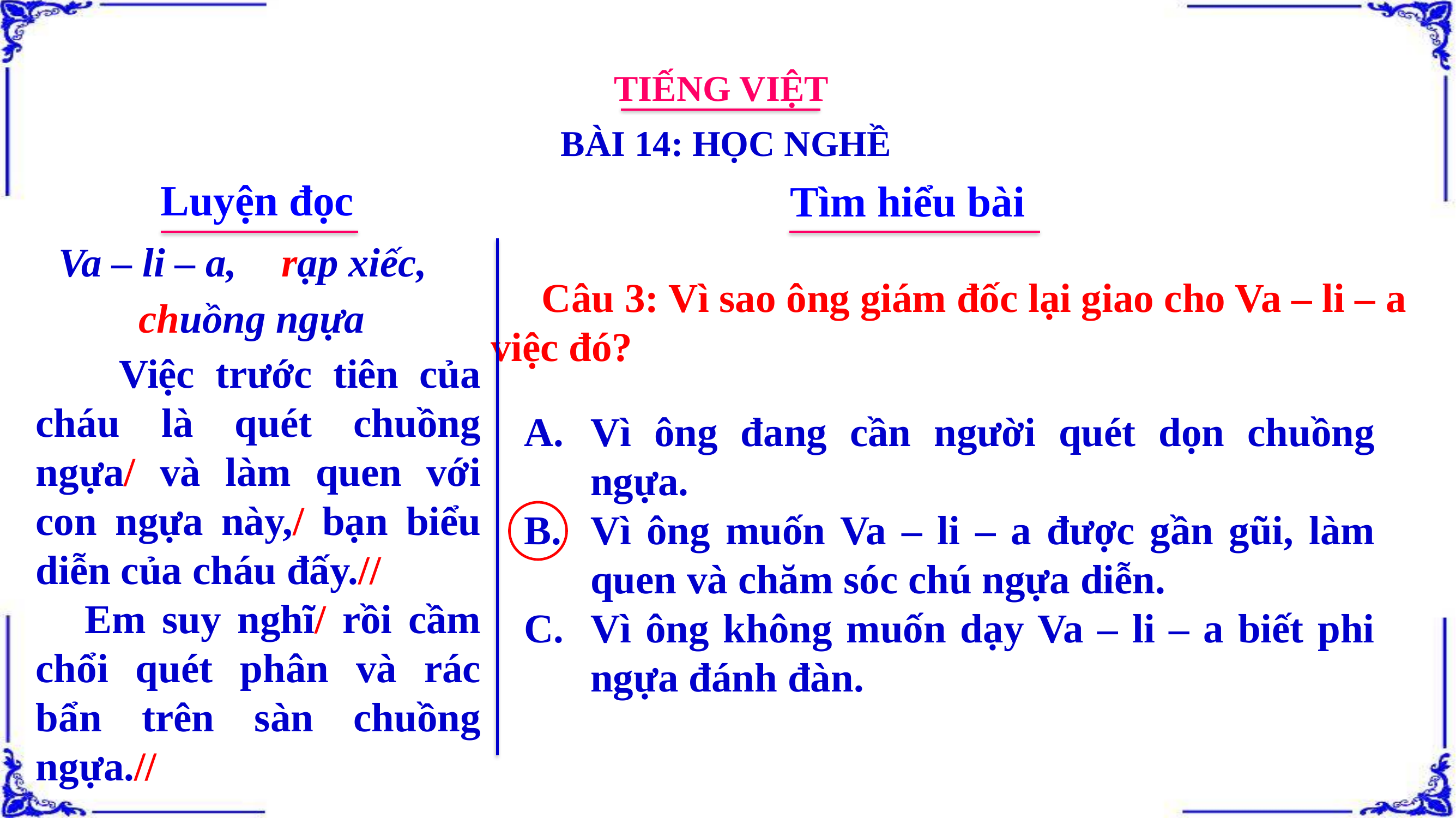

TIẾNG VIỆT
BÀI 14: HỌC NGHỀ
Luyện đọc
Tìm hiểu bài
Va – li – a,
rạp xiếc,
     Câu 3: Vì sao ông giám đốc lại giao cho Va – li – a việc đó?
chuồng ngựa
    Việc trước tiên của cháu là quét chuồng ngựa/ và làm quen với con ngựa này,/ bạn biểu diễn của cháu đấy.//
   Em suy nghĩ/ rồi cầm chổi quét phân và rác bẩn trên sàn chuồng ngựa.//
Vì ông đang cần người quét dọn chuồng ngựa.
Vì ông muốn Va – li – a được gần gũi, làm quen và chăm sóc chú ngựa diễn.
Vì ông không muốn dạy Va – li – a biết phi ngựa đánh đàn.